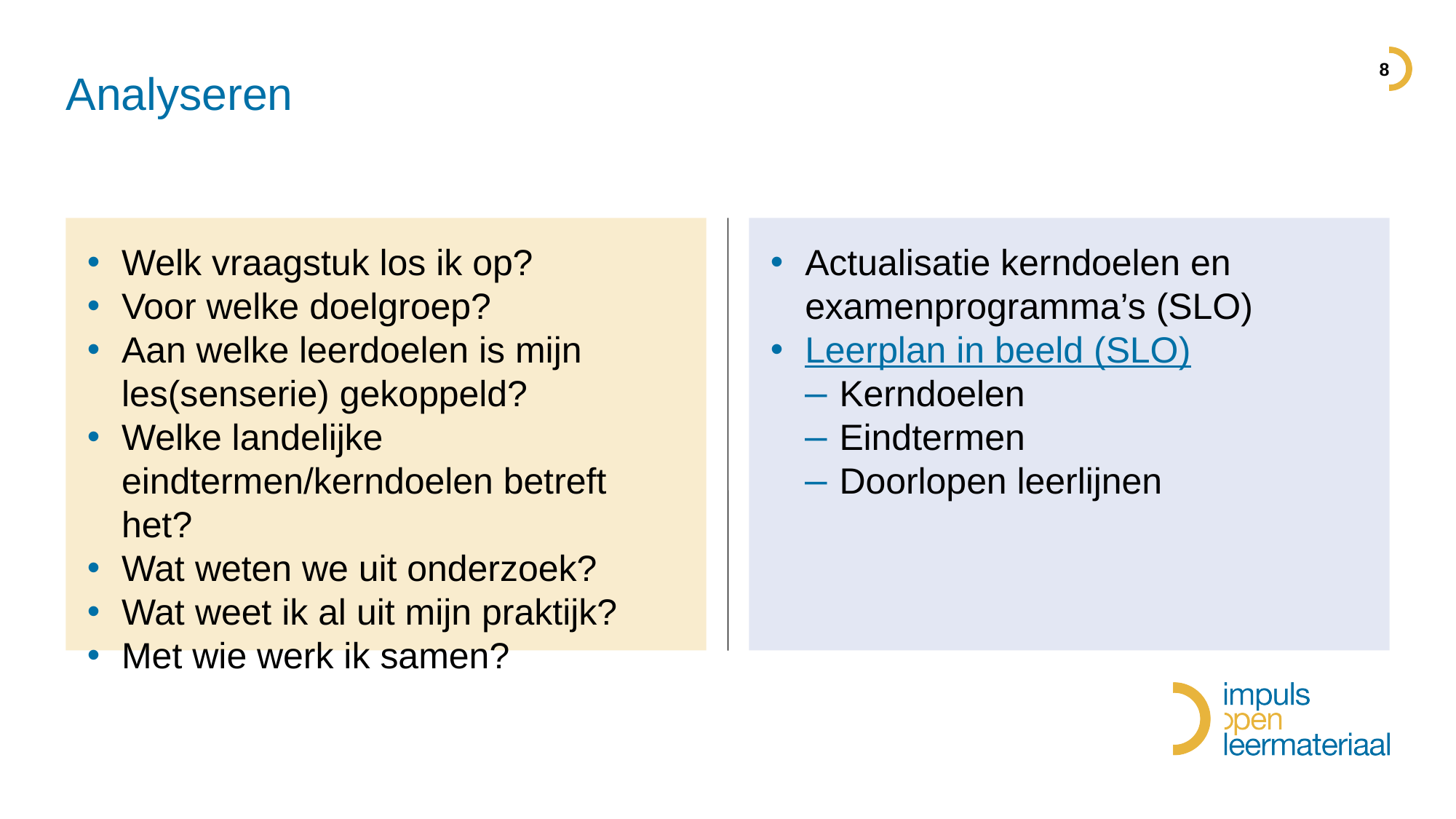

# Analyseren
Welk vraagstuk los ik op?
Voor welke doelgroep?
Aan welke leerdoelen is mijn les(senserie) gekoppeld?
Welke landelijke eindtermen/kerndoelen betreft het?
Wat weten we uit onderzoek?
Wat weet ik al uit mijn praktijk?
Met wie werk ik samen?

Actualisatie kerndoelen en examenprogramma’s (SLO)
Leerplan in beeld (SLO)
Kerndoelen
Eindtermen
Doorlopen leerlijnen